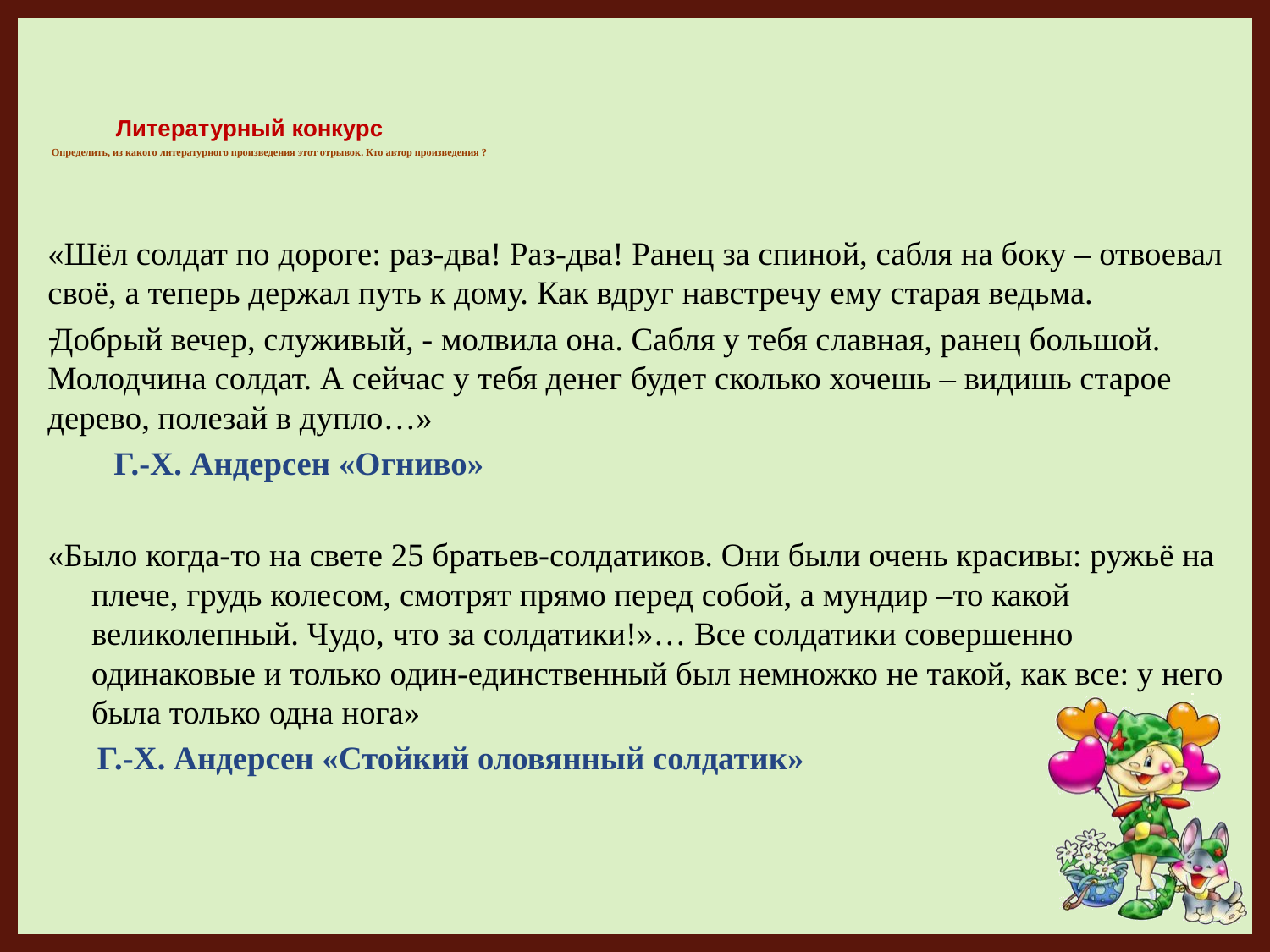

# Литературный конкурс Определить, из какого литературного произведения этот отрывок. Кто автор произведения ?
«Шёл солдат по дороге: раз-два! Раз-два! Ранец за спиной, сабля на боку – отвоевал своё, а теперь держал путь к дому. Как вдруг навстречу ему старая ведьма.
Добрый вечер, служивый, - молвила она. Сабля у тебя славная, ранец большой. Молодчина солдат. А сейчас у тебя денег будет сколько хочешь – видишь старое дерево, полезай в дупло…»
        Г.-Х. Андерсен «Огниво»

«Было когда-то на свете 25 братьев-солдатиков. Они были очень красивы: ружьё на плече, грудь колесом, смотрят прямо перед собой, а мундир –то какой великолепный. Чудо, что за солдатики!»… Все солдатики совершенно одинаковые и только один-единственный был немножко не такой, как все: у него была только одна нога»
      Г.-Х. Андерсен «Стойкий оловянный солдатик»